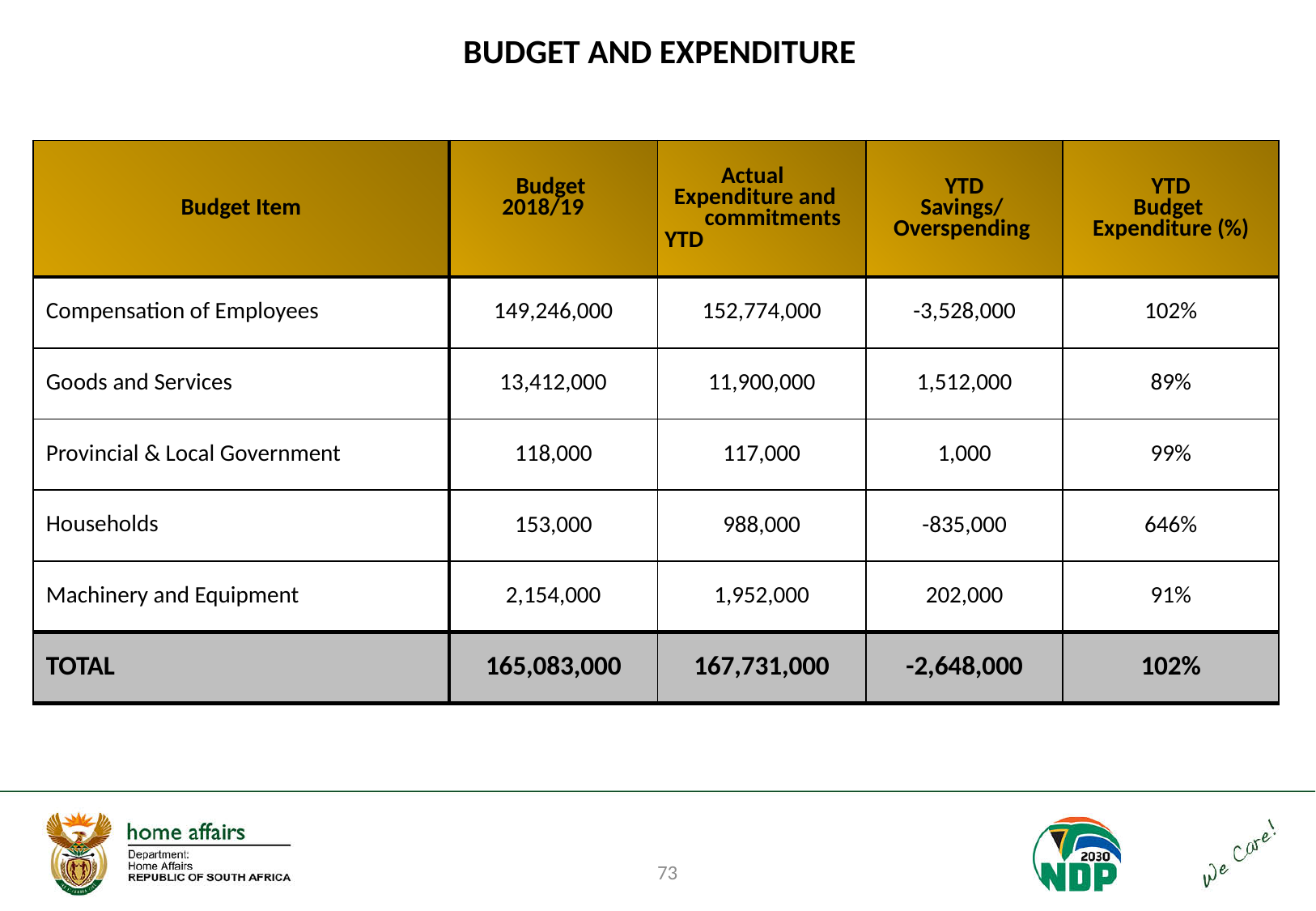

# BUDGET AND EXPENDITURE
| Budget Item | Budget 2018/19 | Actual Expenditure and commitments YTD | YTD Savings/ Overspending | YTD Budget Expenditure (%) |
| --- | --- | --- | --- | --- |
| Compensation of Employees | 149,246,000 | 152,774,000 | -3,528,000 | 102% |
| Goods and Services | 13,412,000 | 11,900,000 | 1,512,000 | 89% |
| Provincial & Local Government | 118,000 | 117,000 | 1,000 | 99% |
| Households | 153,000 | 988,000 | -835,000 | 646% |
| Machinery and Equipment | 2,154,000 | 1,952,000 | 202,000 | 91% |
| TOTAL | 165,083,000 | 167,731,000 | -2,648,000 | 102% |
73